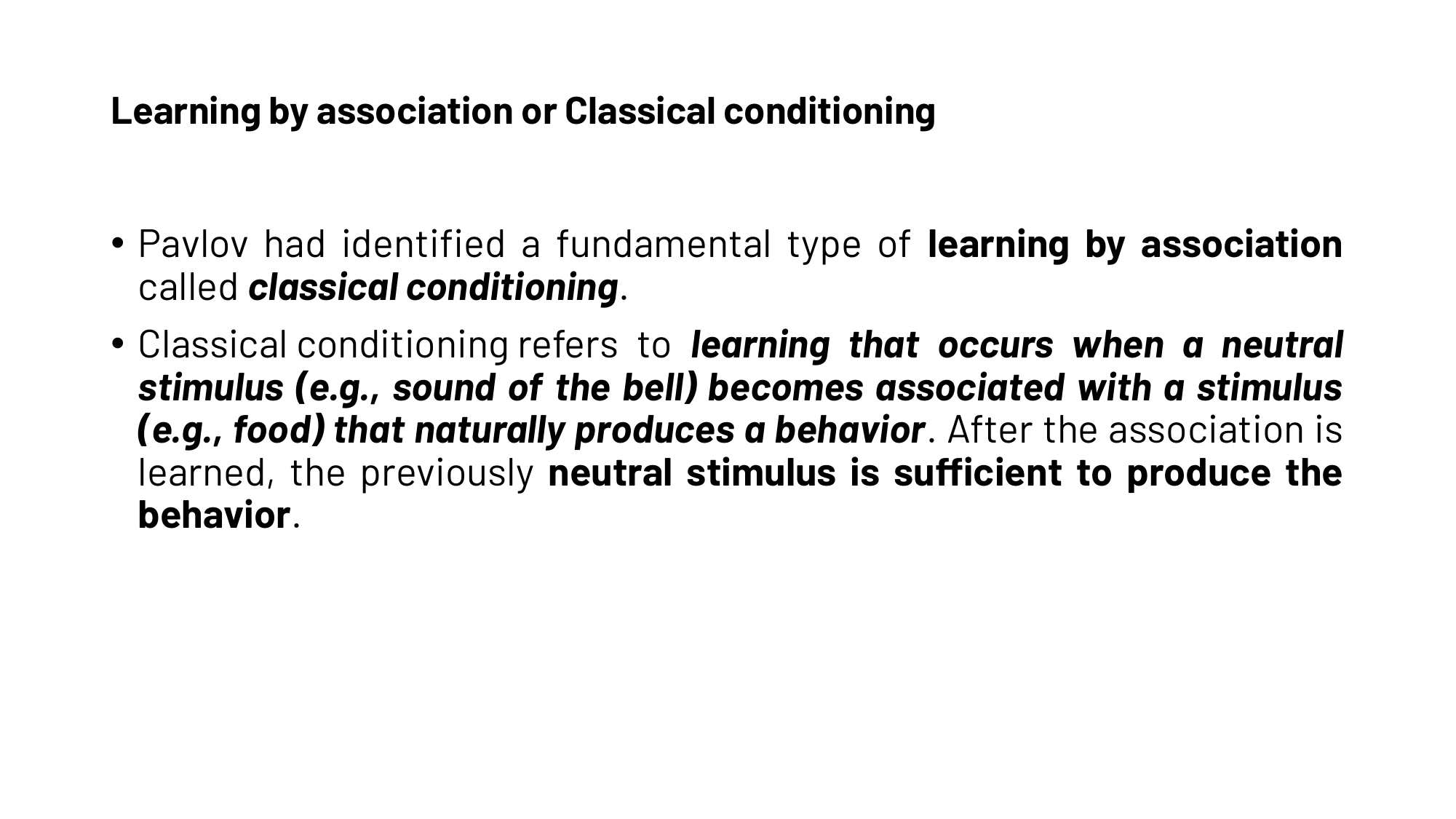

# Learning by association or Classical conditioning
Pavlov had identified a fundamental type of learning by association called classical conditioning.
Classical conditioning refers to learning that occurs when a neutral stimulus (e.g., sound of the bell) becomes associated with a stimulus (e.g., food) that naturally produces a behavior. After the association is learned, the previously neutral stimulus is sufficient to produce the behavior.